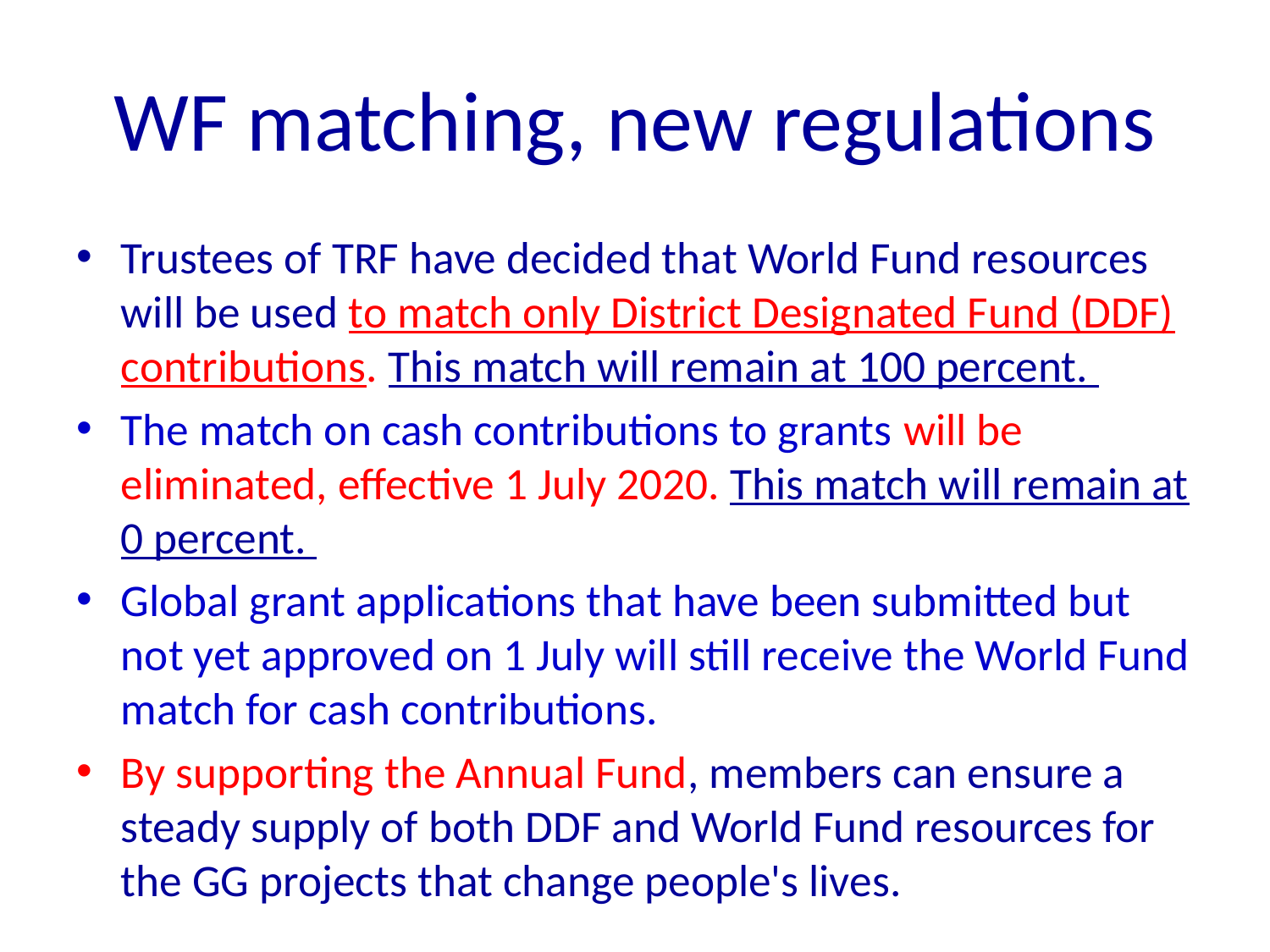

# WF matching, new regulations
Trustees of TRF have decided that World Fund resources will be used to match only District Designated Fund (DDF) contributions. This match will remain at 100 percent.
The match on cash contributions to grants will be eliminated, effective 1 July 2020. This match will remain at 0 percent.
Global grant applications that have been submitted but not yet approved on 1 July will still receive the World Fund match for cash contributions.
By supporting the Annual Fund, members can ensure a steady supply of both DDF and World Fund resources for the GG projects that change people's lives.